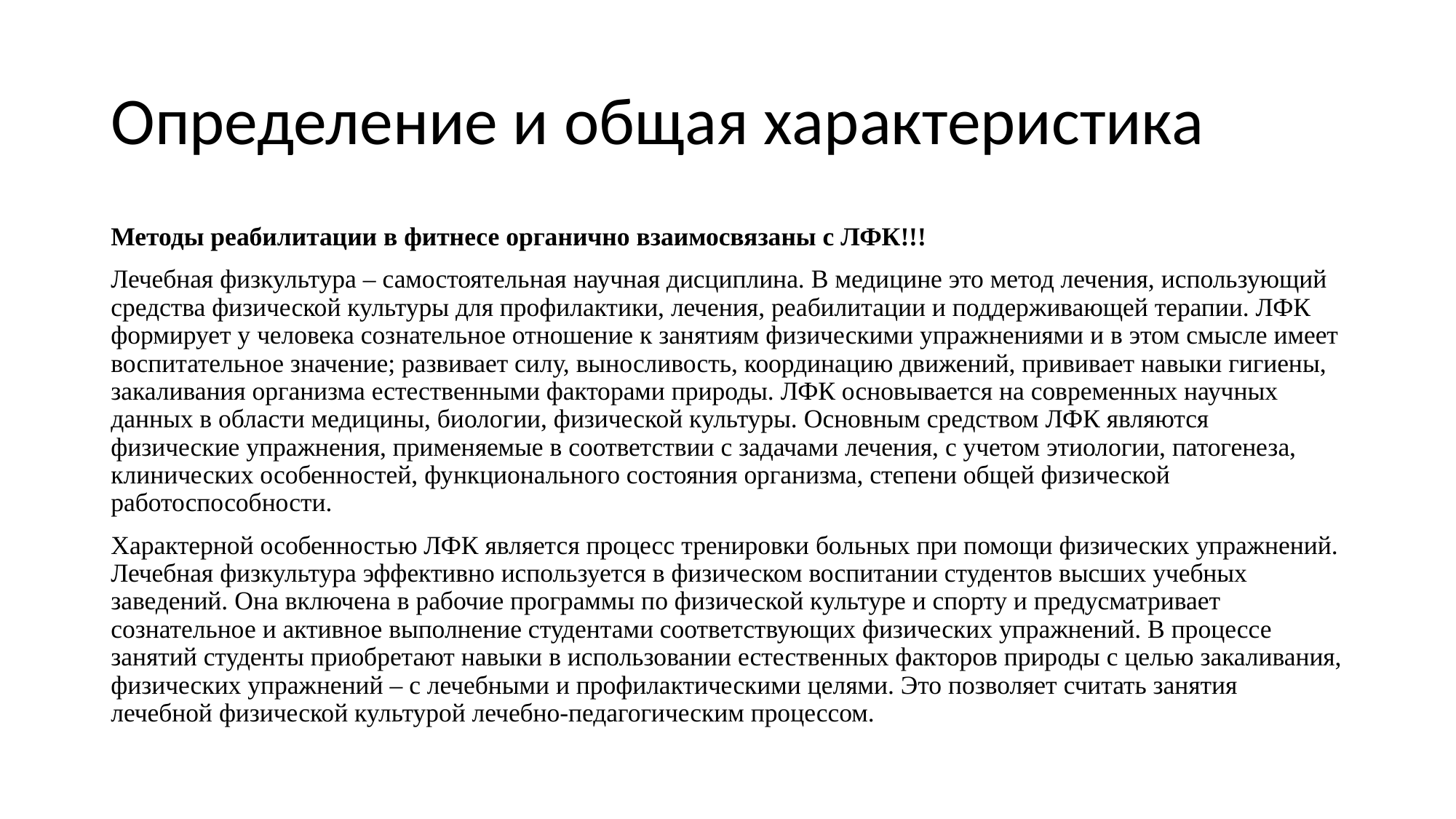

# Определение и общая характеристика
Методы реабилитации в фитнесе органично взаимосвязаны с ЛФК!!!
Лечебная физкультура – самостоятельная научная дисциплина. В медицине это метод лечения, использующий средства физической культуры для профилактики, лечения, реабилитации и поддерживающей терапии. ЛФК формирует у человека сознательное отношение к занятиям физическими упражнениями и в этом смысле имеет воспитательное значение; развивает силу, выносливость, координацию движений, прививает навыки гигиены, закаливания организма естественными факторами природы. ЛФК основывается на современных научных данных в области медицины, биологии, физической культуры. Основным средством ЛФК являются физические упражнения, применяемые в соответствии с задачами лечения, с учетом этиологии, патогенеза, клинических особенностей, функционального состояния организма, степени общей физической работоспособности.
Характерной особенностью ЛФК является процесс тренировки больных при помощи физических упражнений. Лечебная физкультура эффективно используется в физическом воспитании студентов высших учебных заведений. Она включена в рабочие программы по физической культуре и спорту и предусматривает сознательное и активное выполнение студентами соответствующих физических упражнений. В процессе занятий студенты приобретают навыки в использовании естественных факторов природы с целью закаливания, физических упражнений – с лечебными и профилактическими целями. Это позволяет считать занятия лечебной физической культурой лечебно-педагогическим процессом.